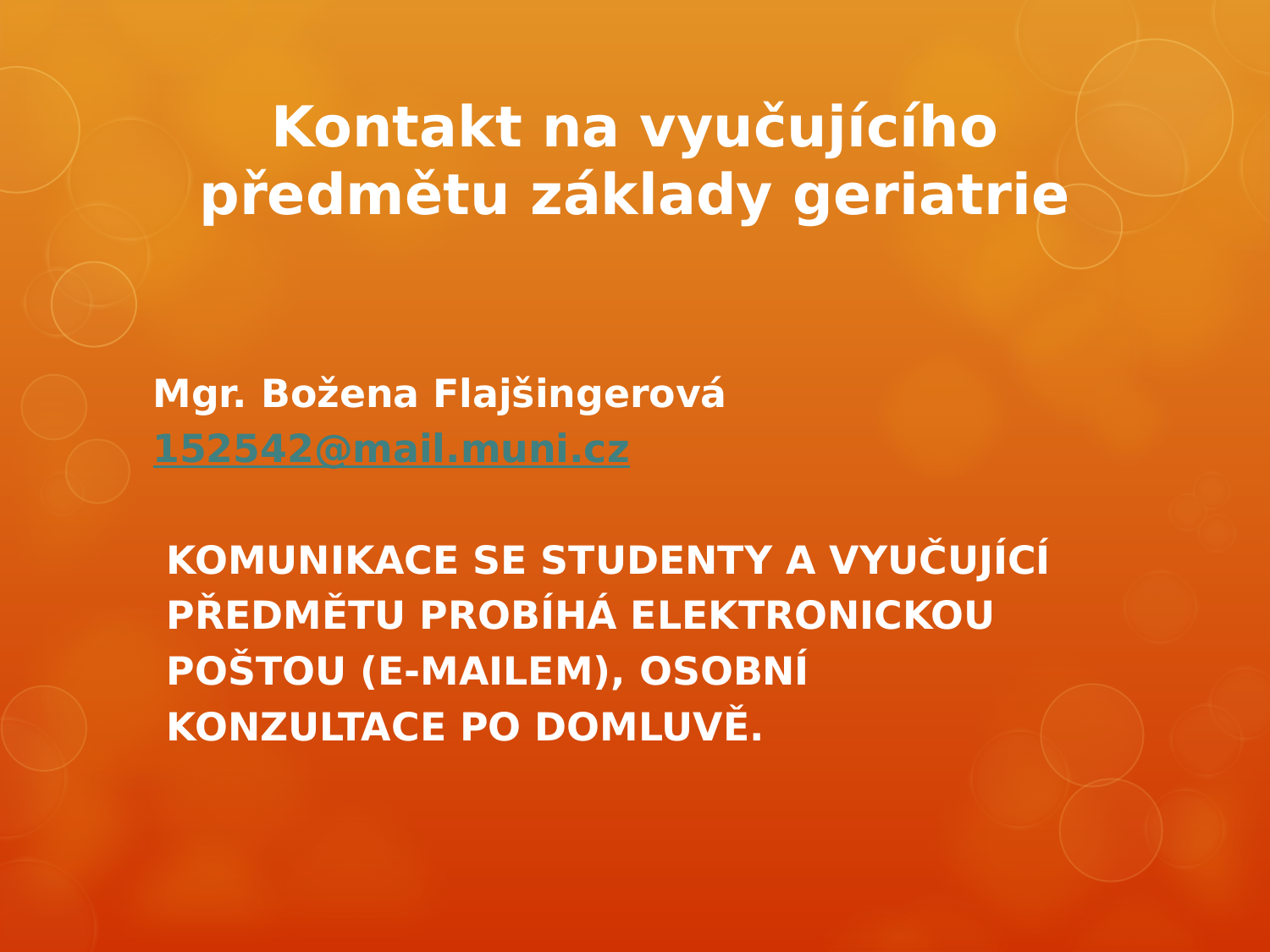

# Kontakt na vyučujícího předmětu základy geriatrie

Mgr. Božena Flajšingerová
152542@mail.muni.cz

 KOMUNIKACE SE STUDENTY A VYUČUJÍCÍ
 PŘEDMĚTU PROBÍHÁ ELEKTRONICKOU
 POŠTOU (E-MAILEM), OSOBNÍ
 KONZULTACE PO DOMLUVĚ.